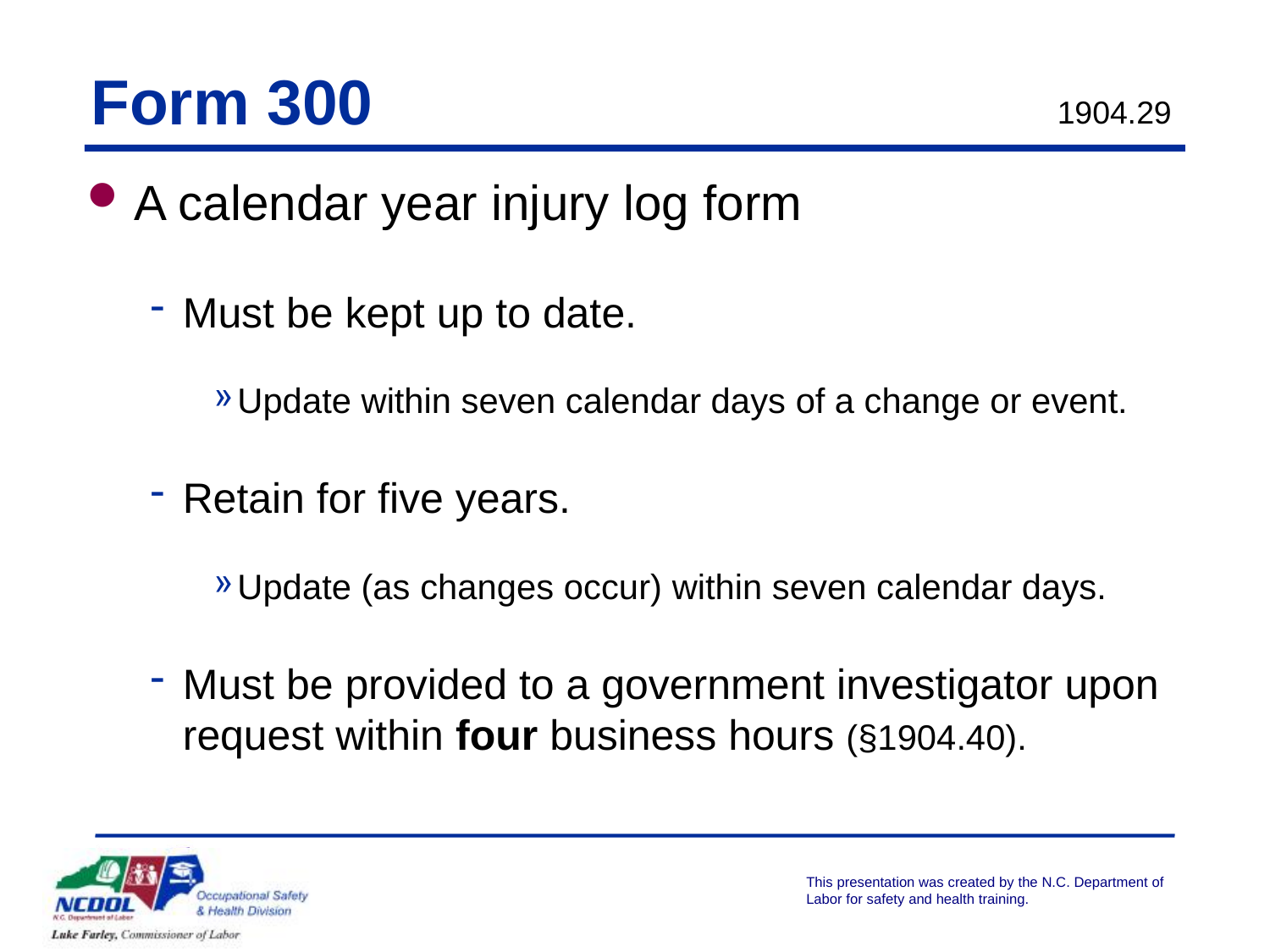

# Form 300
1904.29
A calendar year injury log form

Must be kept up to date.

Update within seven calendar days of a change or event.
Retain for five years.

Update (as changes occur) within seven calendar days.

Must be provided to a government investigator upon request within four business hours (§1904.40).